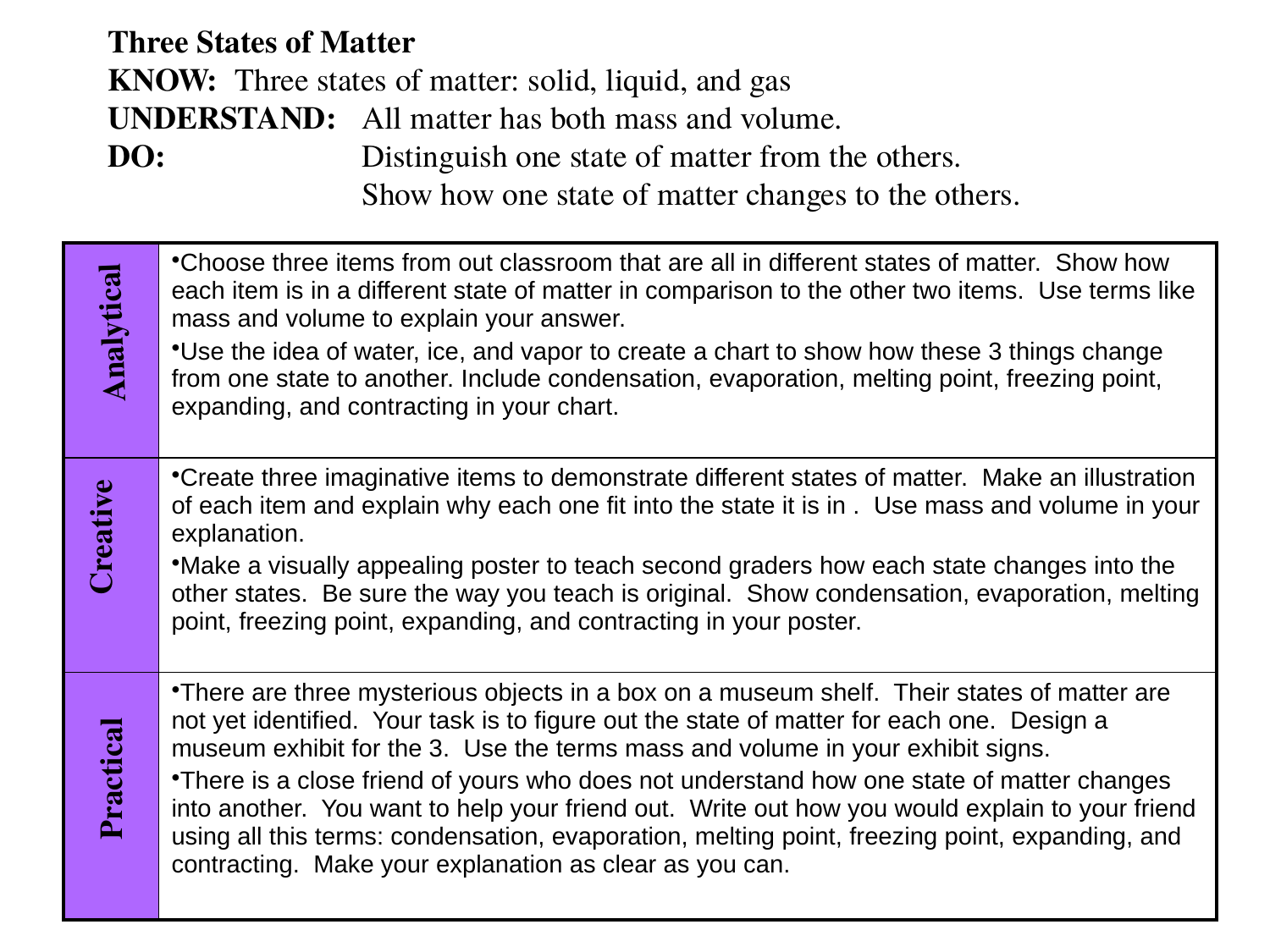

# Three States of Matter KNOW: 	Three states of matter: solid, liquid, and gas UNDERSTAND: 	All matter has both mass and volume. DO: 		Distinguish one state of matter from the others. Show how one state of matter changes to the others.
|  | Choose three items from out classroom that are all in different states of matter. Show how each item is in a different state of matter in comparison to the other two items. Use terms like mass and volume to explain your answer. Use the idea of water, ice, and vapor to create a chart to show how these 3 things change from one state to another. Include condensation, evaporation, melting point, freezing point, expanding, and contracting in your chart. |
| --- | --- |
|  | Create three imaginative items to demonstrate different states of matter. Make an illustration of each item and explain why each one fit into the state it is in . Use mass and volume in your explanation. Make a visually appealing poster to teach second graders how each state changes into the other states. Be sure the way you teach is original. Show condensation, evaporation, melting point, freezing point, expanding, and contracting in your poster. |
|  | There are three mysterious objects in a box on a museum shelf. Their states of matter are not yet identified. Your task is to figure out the state of matter for each one. Design a museum exhibit for the 3. Use the terms mass and volume in your exhibit signs. There is a close friend of yours who does not understand how one state of matter changes into another. You want to help your friend out. Write out how you would explain to your friend using all this terms: condensation, evaporation, melting point, freezing point, expanding, and contracting. Make your explanation as clear as you can. |
Analytical
Creative
Practical